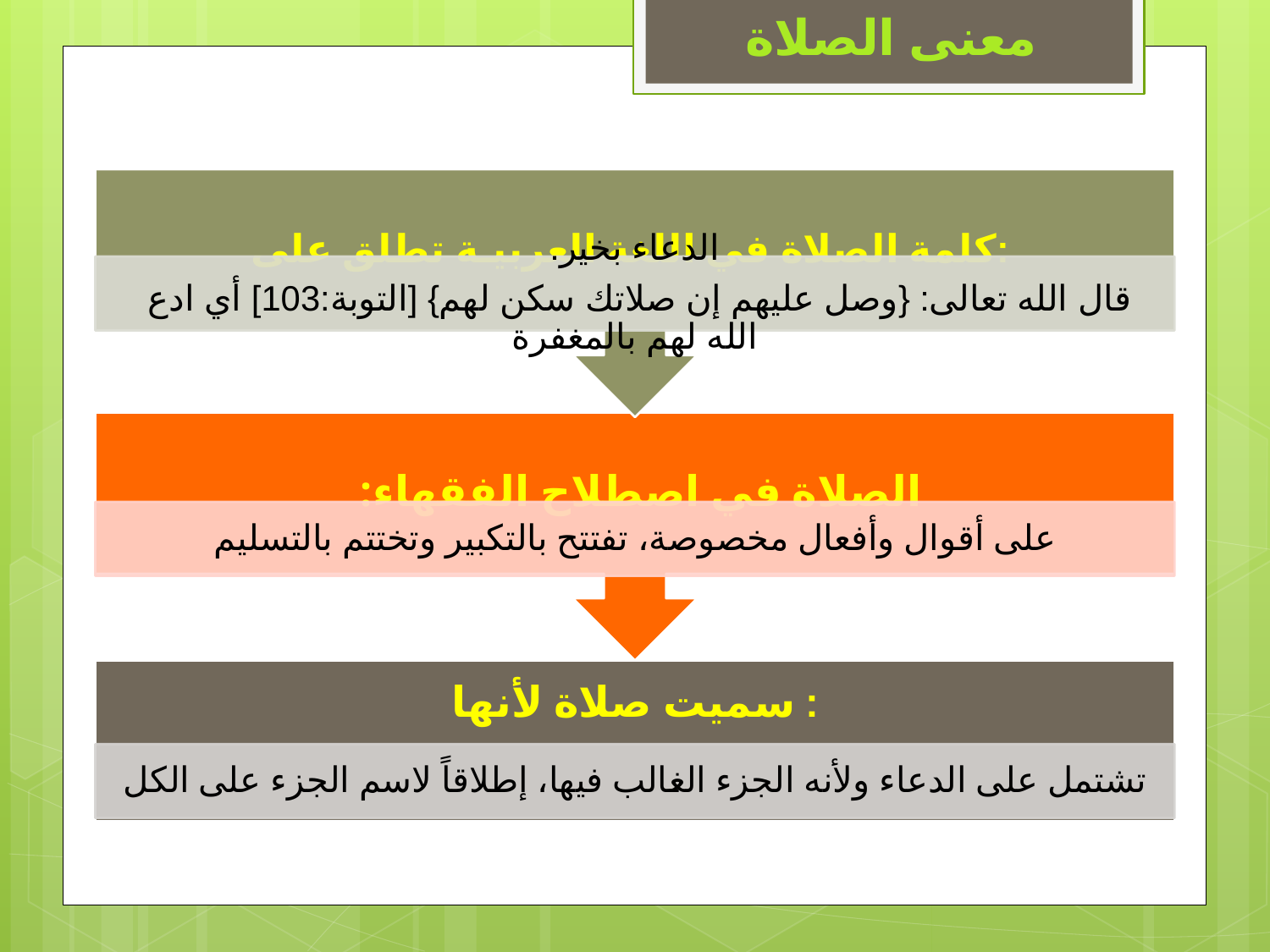

معنى الصلاة
سميت صلاة لأنها :
تشتمل على الدعاء ولأنه الجزء الغالب فيها، إطلاقاً لاسم الجزء على الكل
الصلاة في اصطلاح الفقهاء:
على أقوال وأفعال مخصوصة، تفتتح بالتكبير وتختتم بالتسليم
كلمة الصلاة في اللغة العربيـة تطلق على:
الدعاء بخير.
 قال الله تعالى: {وصل عليهم إن صلاتك سكن لهم} [التوبة:103] أي ادع الله لهم بالمغفرة